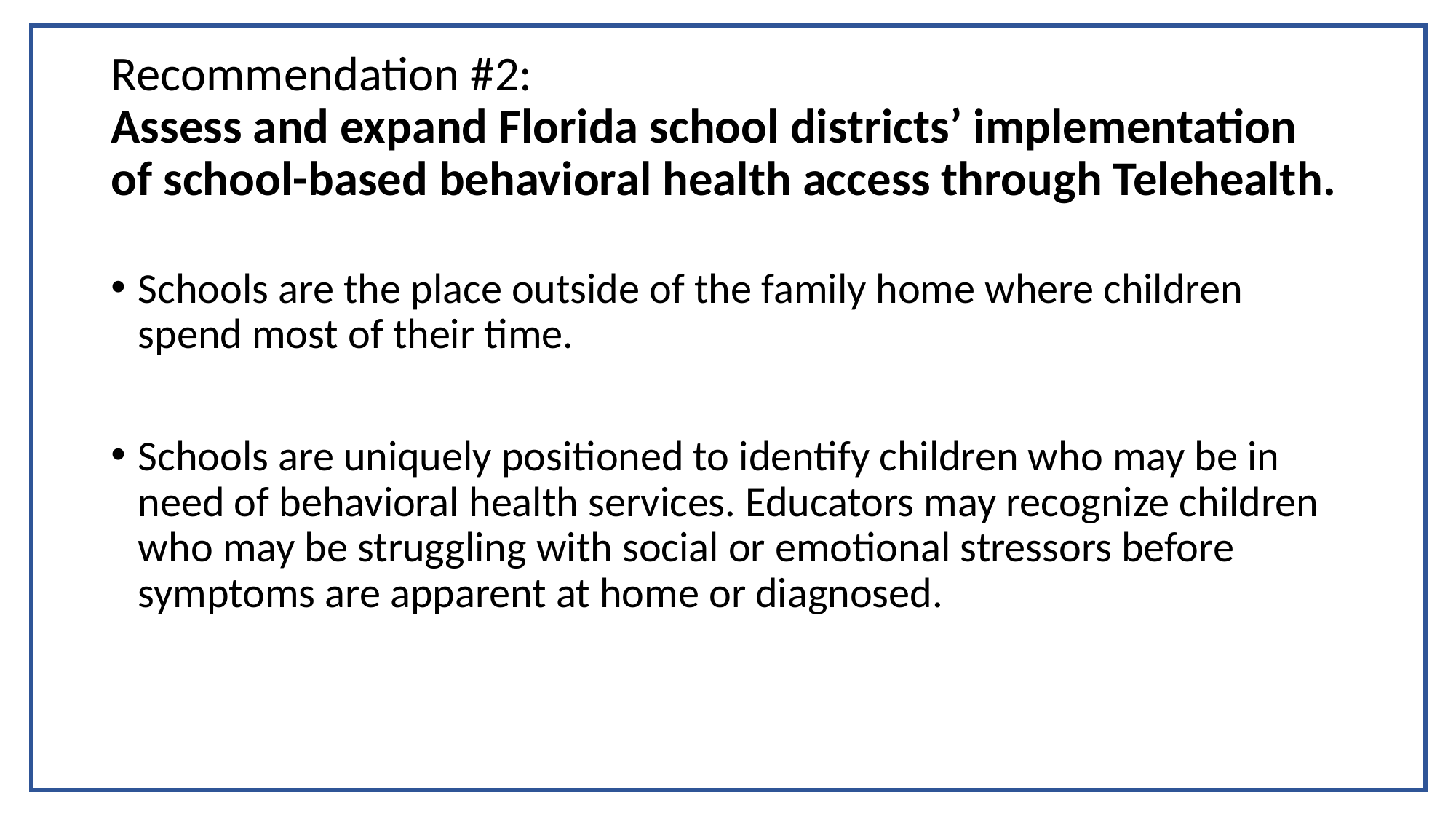

# Recommendation #2: Assess and expand Florida school districts’ implementation of school-based behavioral health access through Telehealth.
Schools are the place outside of the family home where children spend most of their time.

Schools are uniquely positioned to identify children who may be in need of behavioral health services. Educators may recognize children who may be struggling with social or emotional stressors before symptoms are apparent at home or diagnosed.